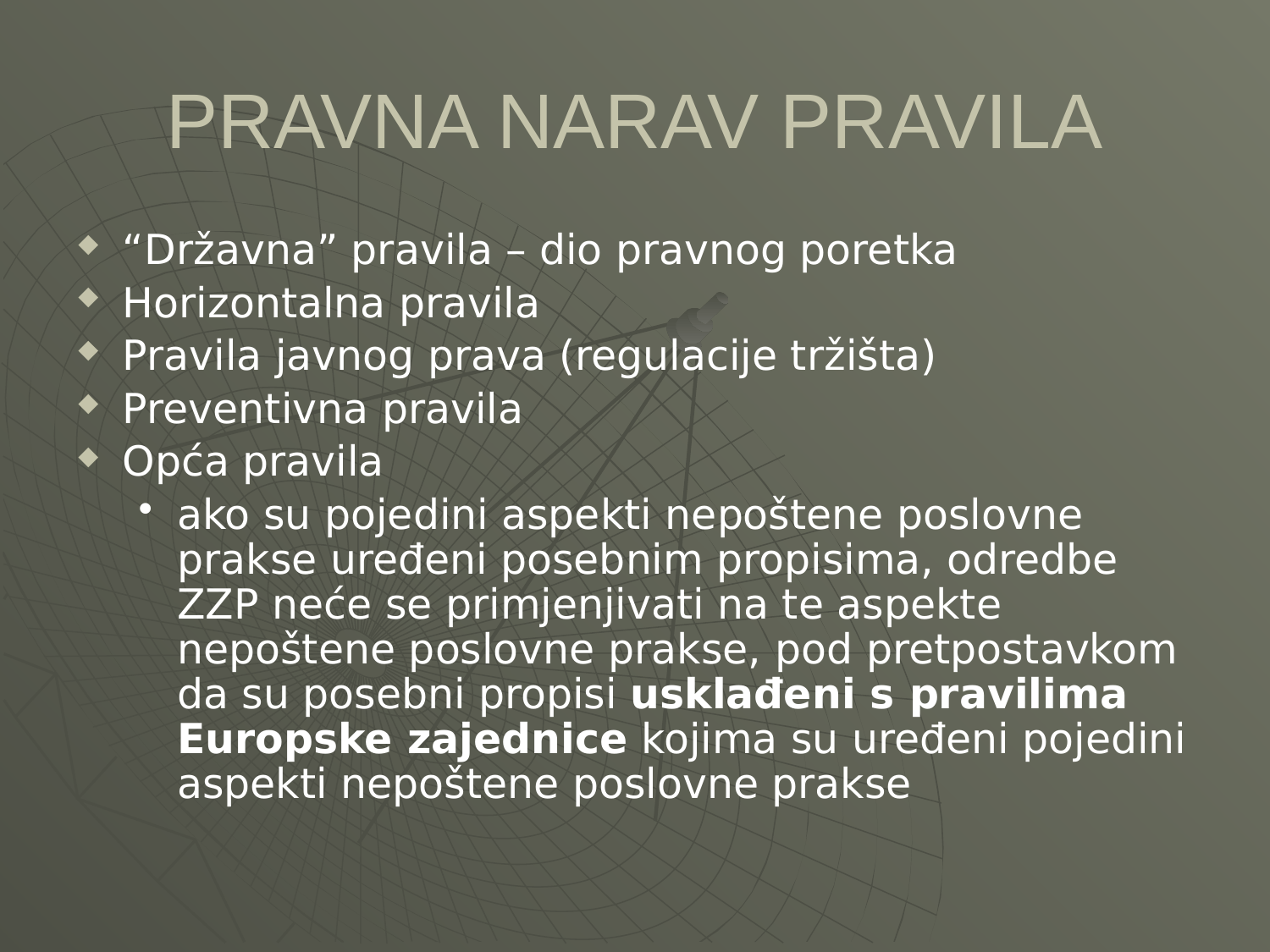

PRAVNA NARAV PRAVILA
“Državna” pravila – dio pravnog poretka
Horizontalna pravila
Pravila javnog prava (regulacije tržišta)
Preventivna pravila
Opća pravila
ako su pojedini aspekti nepoštene poslovne prakse uređeni posebnim propisima, odredbe ZZP neće se primjenjivati na te aspekte nepoštene poslovne prakse, pod pretpostavkom da su posebni propisi usklađeni s pravilima Europske zajednice kojima su uređeni pojedini aspekti nepoštene poslovne prakse